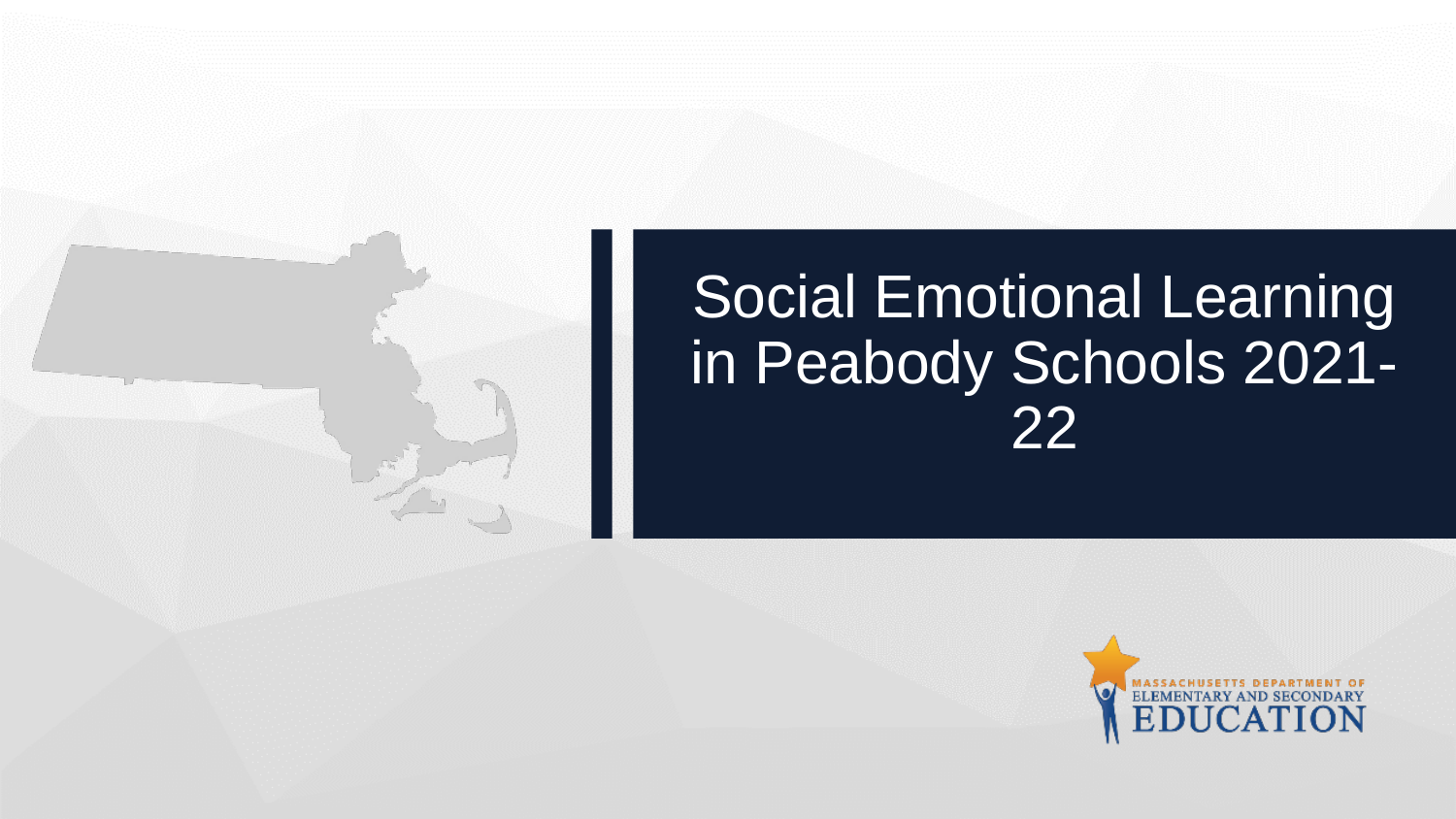

# Social Emotional Learning in Peabody Schools 2021-22